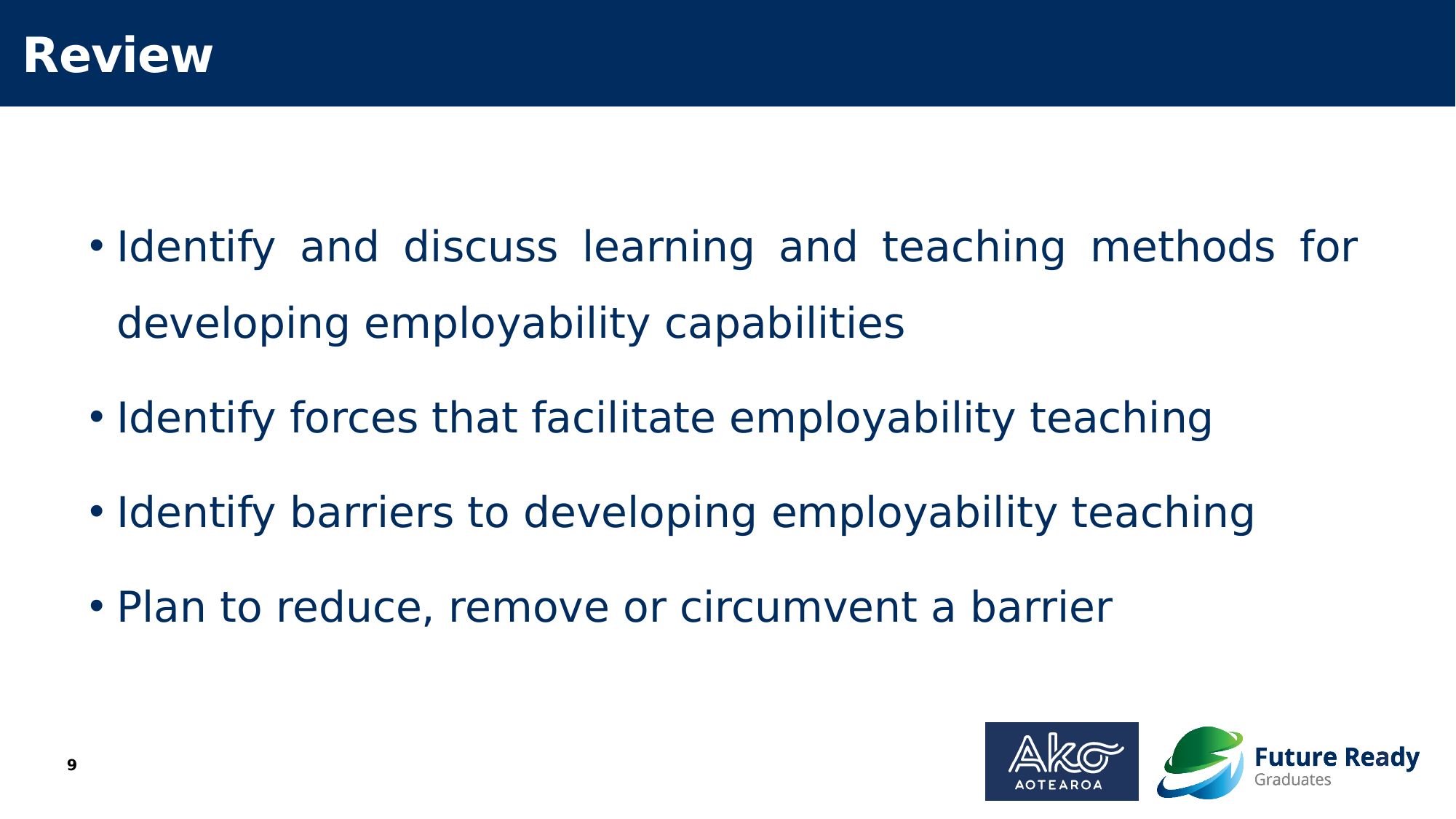

Review
Identify and discuss learning and teaching methods for developing employability capabilities
Identify forces that facilitate employability teaching
Identify barriers to developing employability teaching
Plan to reduce, remove or circumvent a barrier
9